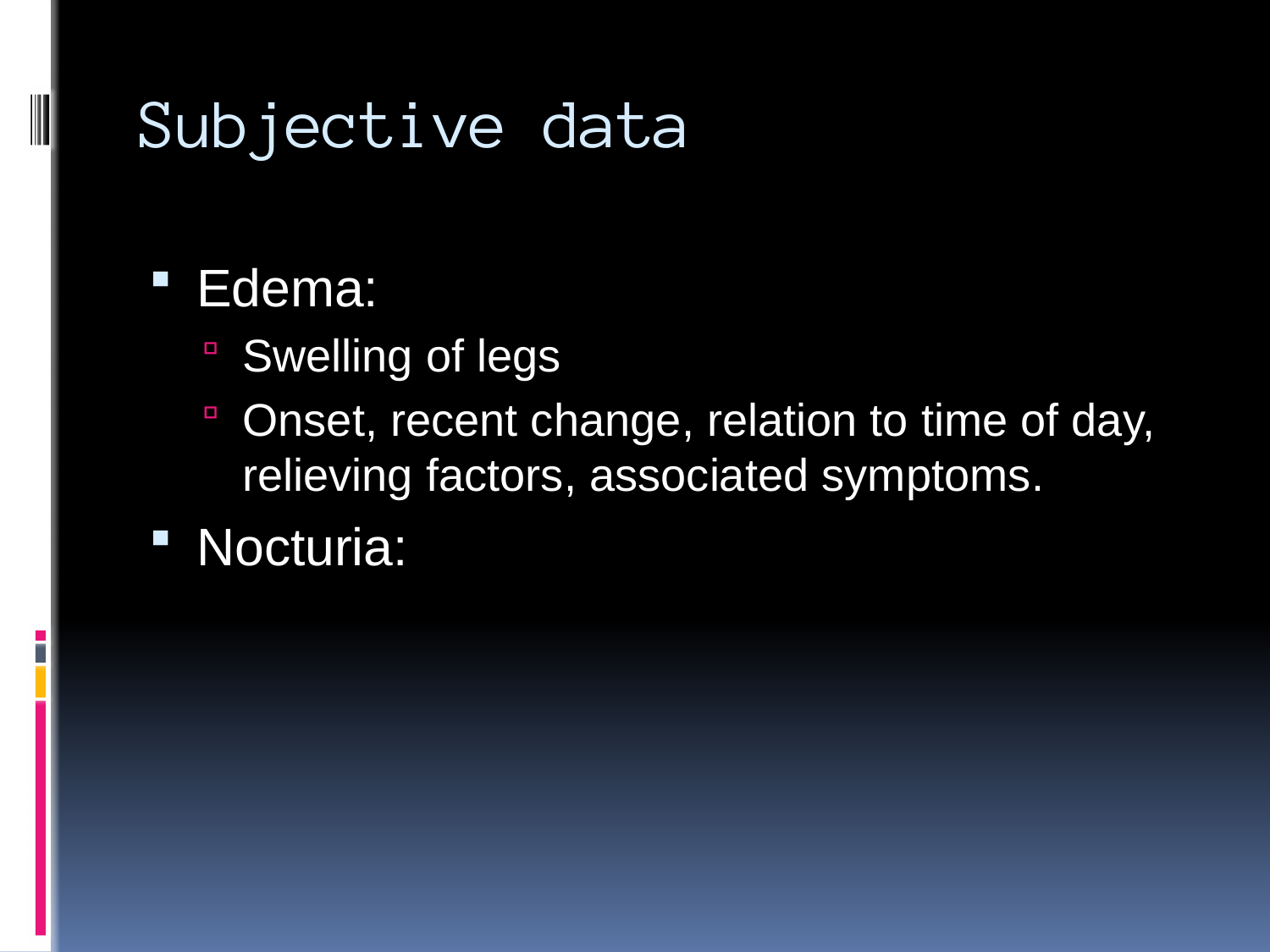

# Subjective data
Edema:
Swelling of legs
Onset, recent change, relation to time of day, relieving factors, associated symptoms.
Nocturia: